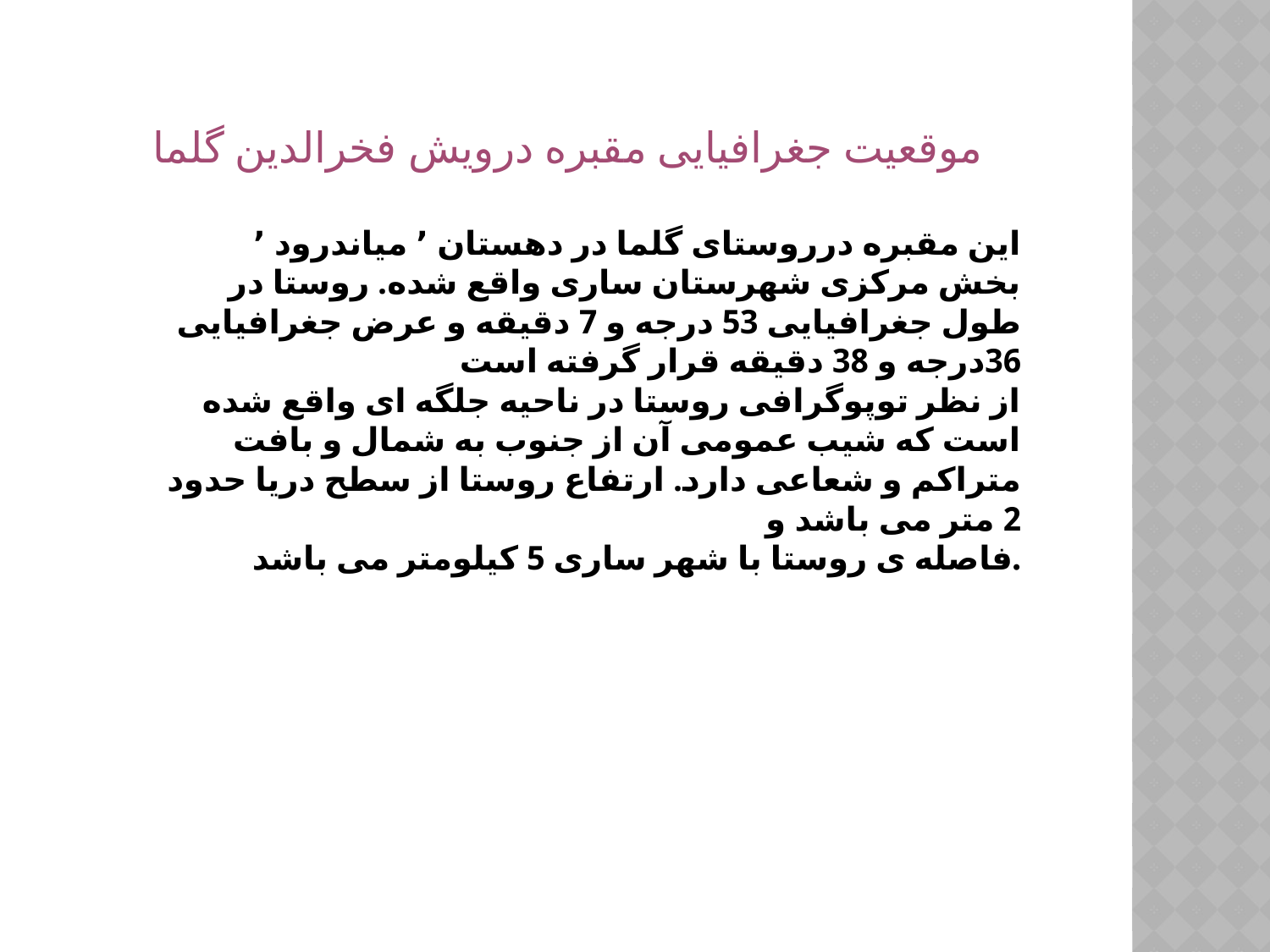

موقعیت جغرافیایی مقبره درویش فخرالدین گلما
# این مقبره درروستای گلما در دهستان ٬ میاندرود ٬ بخش مرکزی شهرستان ساری واقع شده. روستا در طول جغرافیایی 53 درجه و 7 دقیقه و عرض جغرافیایی 36درجه و 38 دقیقه قرار گرفته است از نظر توپوگرافی روستا در ناحیه جلگه ای واقع شده است که شیب عمومی آن از جنوب به شمال و بافت متراکم و شعاعی دارد. ارتفاع روستا از سطح دریا حدود 2 متر می باشد و فاصله ی روستا با شهر ساری 5 کیلومتر می باشد.